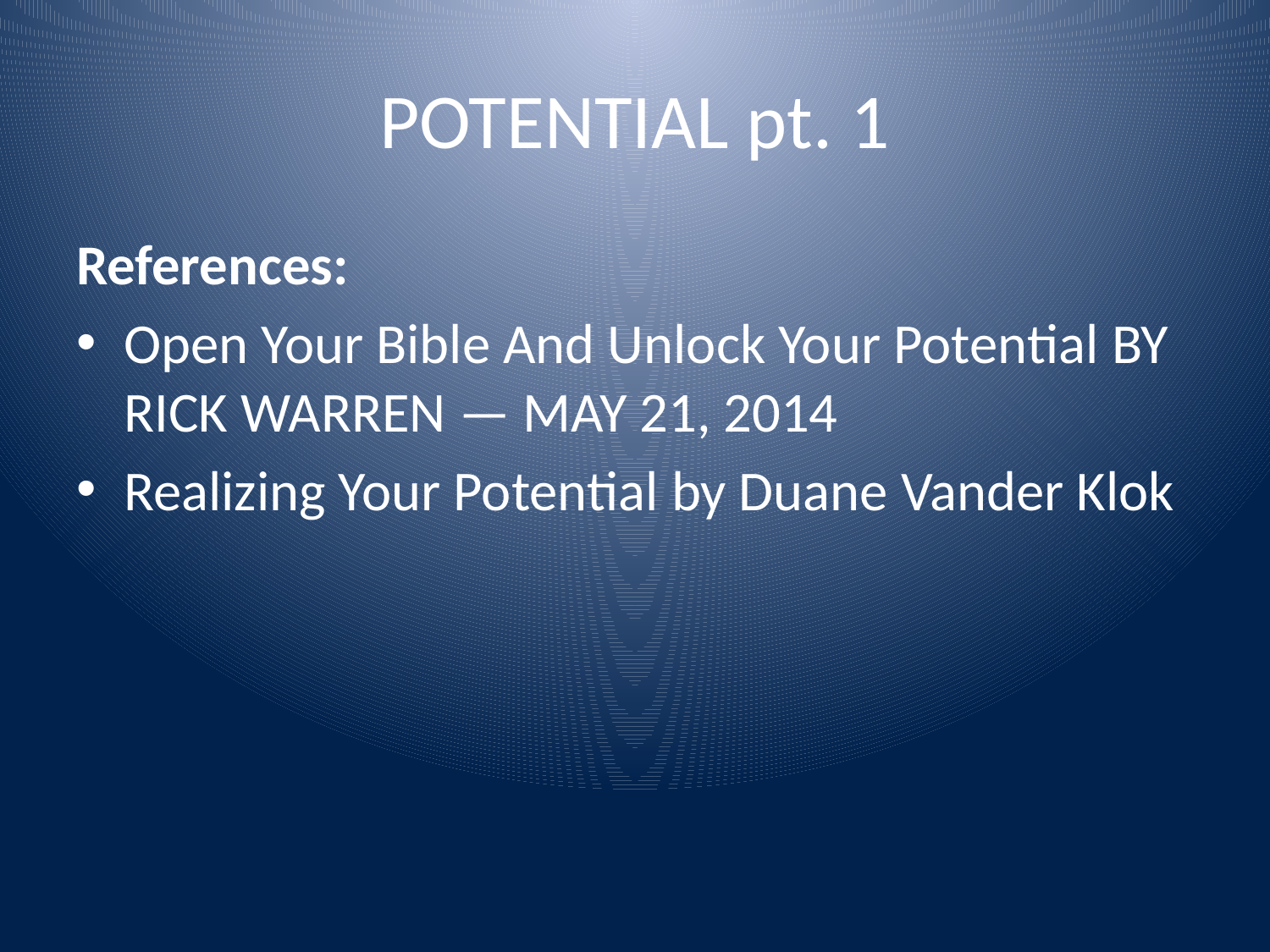

# POTENTIAL pt. 1
References:
Open Your Bible And Unlock Your Potential BY Rick Warren — May 21, 2014
Realizing Your Potential by Duane Vander Klok